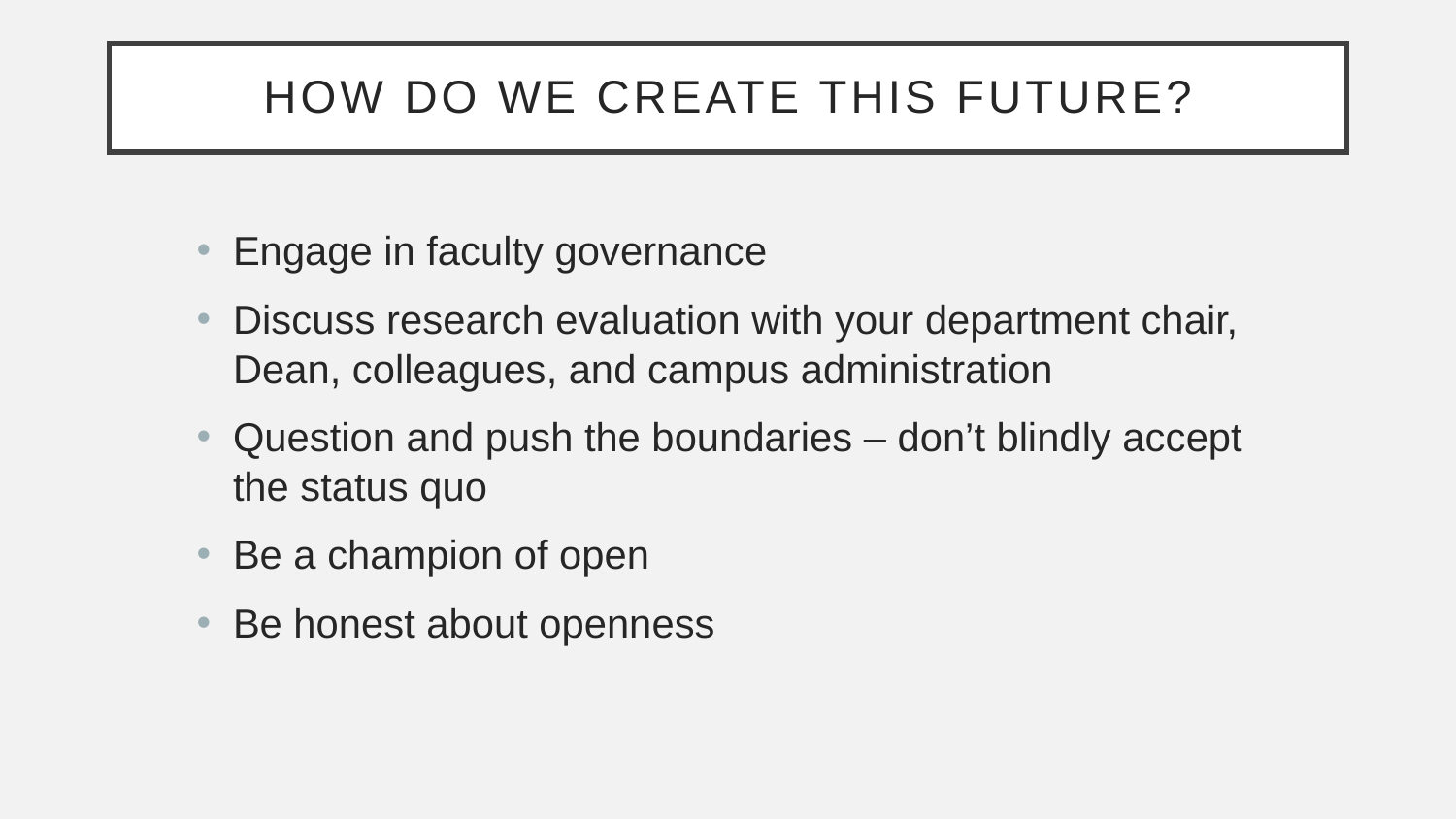

# How DO we create this future?
Engage in faculty governance
Discuss research evaluation with your department chair, Dean, colleagues, and campus administration
Question and push the boundaries – don’t blindly accept the status quo
Be a champion of open
Be honest about openness